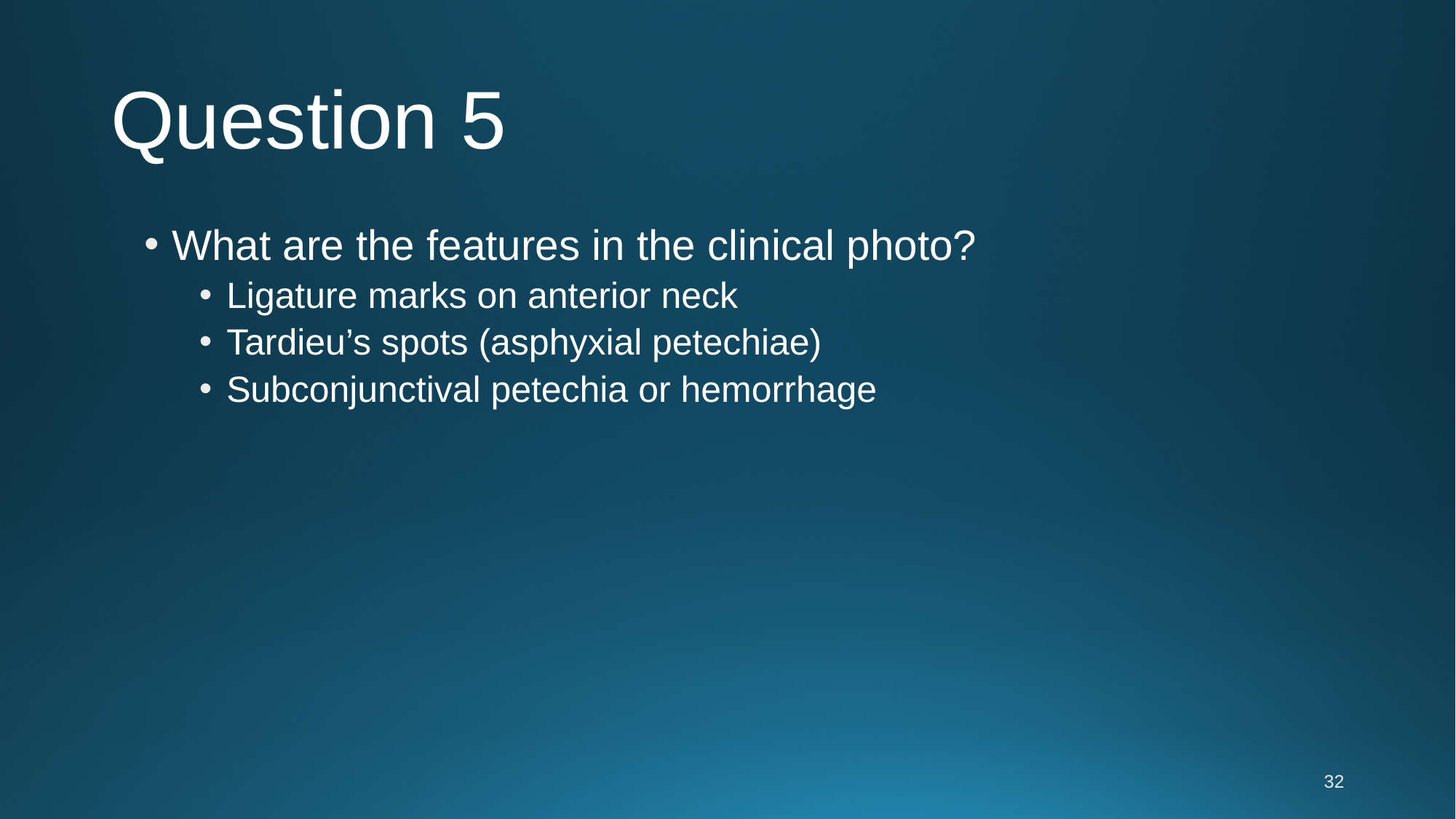

# Question 5
What are the features in the clinical photo?
Ligature marks on anterior neck
Tardieu’s spots (asphyxial petechiae)
Subconjunctival petechia or hemorrhage
32